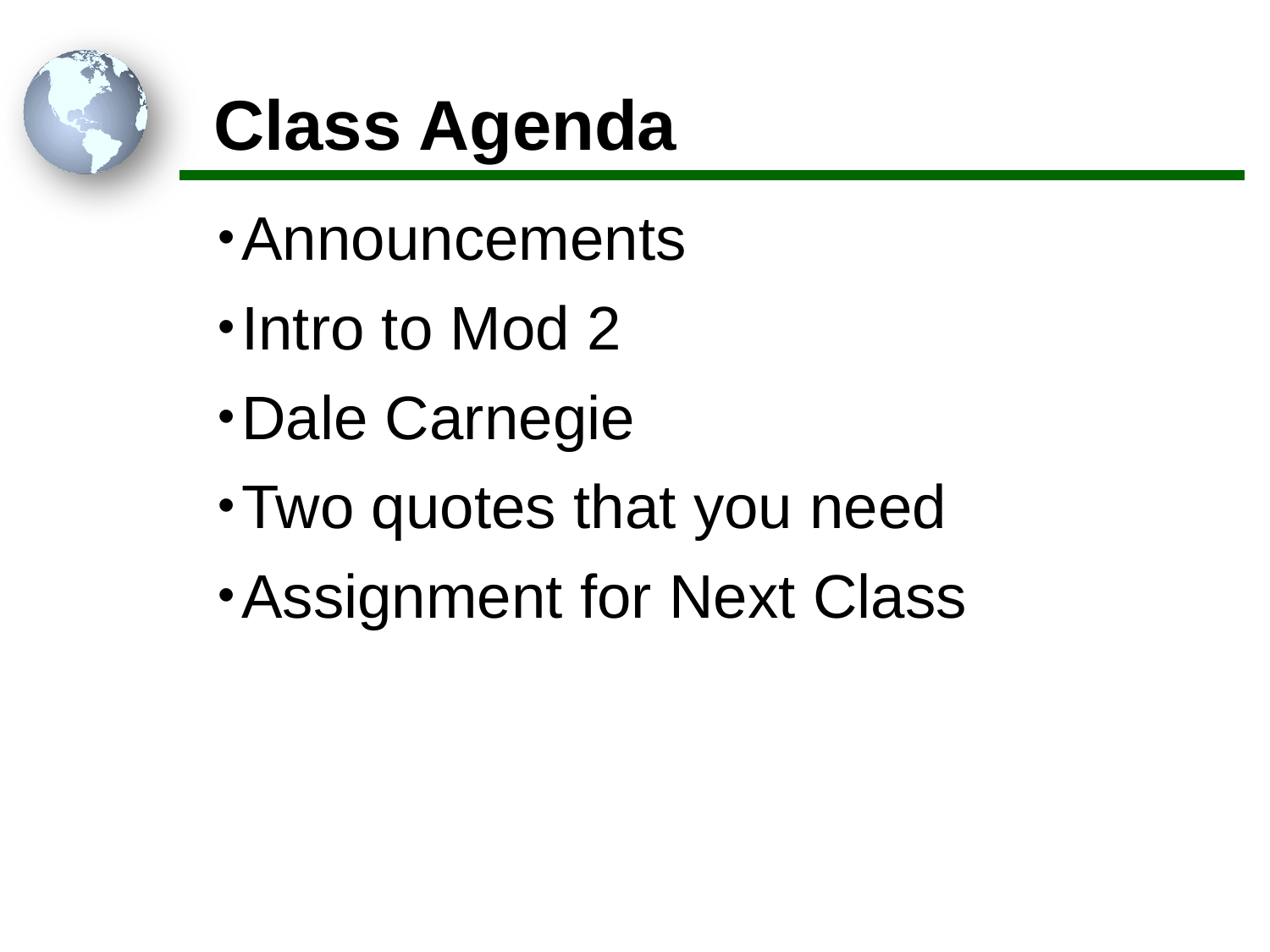

# Class Agenda
Announcements
Intro to Mod 2
Dale Carnegie
Two quotes that you need
Assignment for Next Class